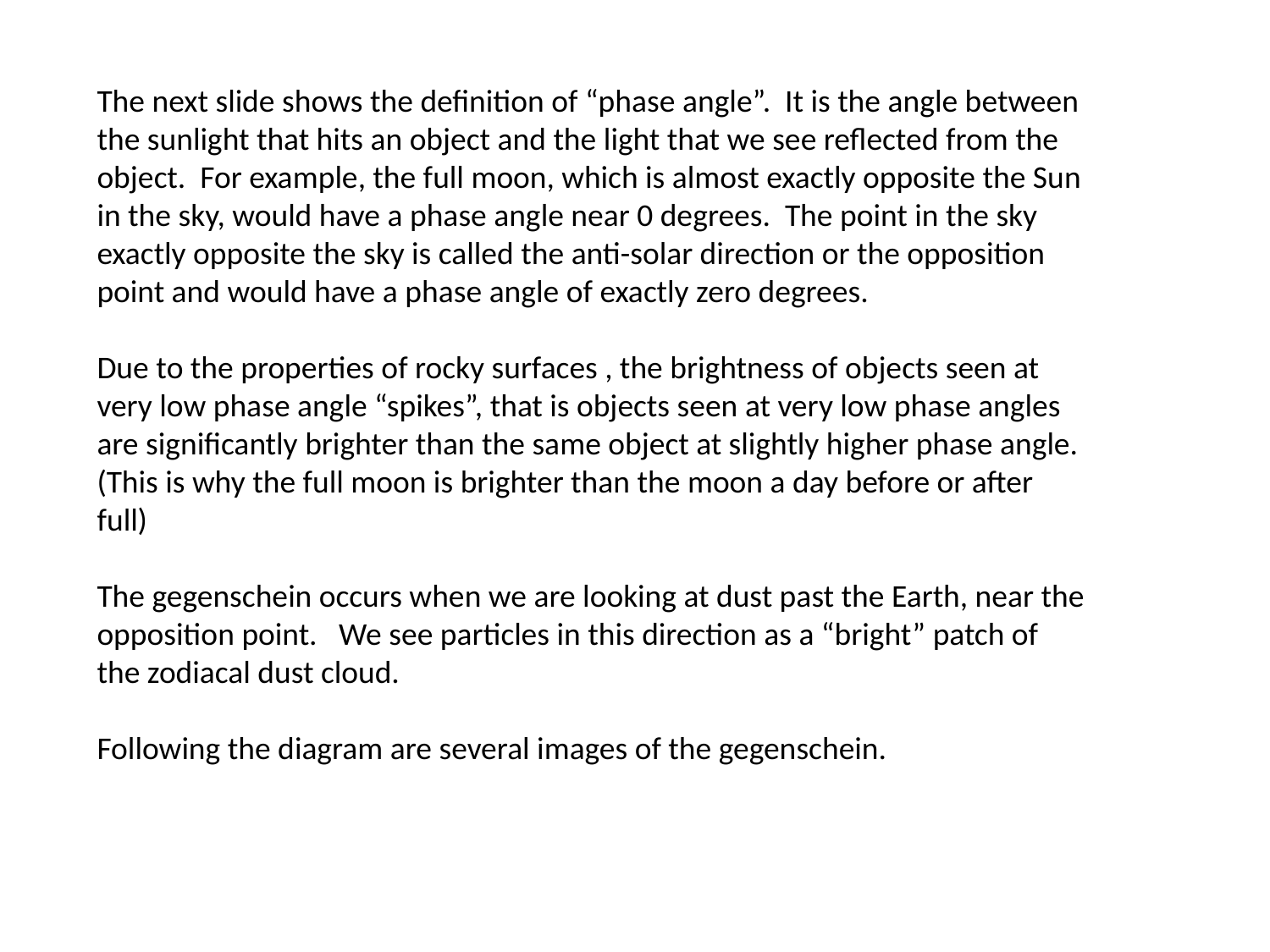

The next slide shows the definition of “phase angle”.  It is the angle between the sunlight that hits an object and the light that we see reflected from the object.  For example, the full moon, which is almost exactly opposite the Sun in the sky, would have a phase angle near 0 degrees.  The point in the sky exactly opposite the sky is called the anti-solar direction or the opposition point and would have a phase angle of exactly zero degrees.

Due to the properties of rocky surfaces , the brightness of objects seen at very low phase angle “spikes”, that is objects seen at very low phase angles are significantly brighter than the same object at slightly higher phase angle.
(This is why the full moon is brighter than the moon a day before or after full)

The gegenschein occurs when we are looking at dust past the Earth, near the opposition point.   We see particles in this direction as a “bright” patch of the zodiacal dust cloud.

Following the diagram are several images of the gegenschein.